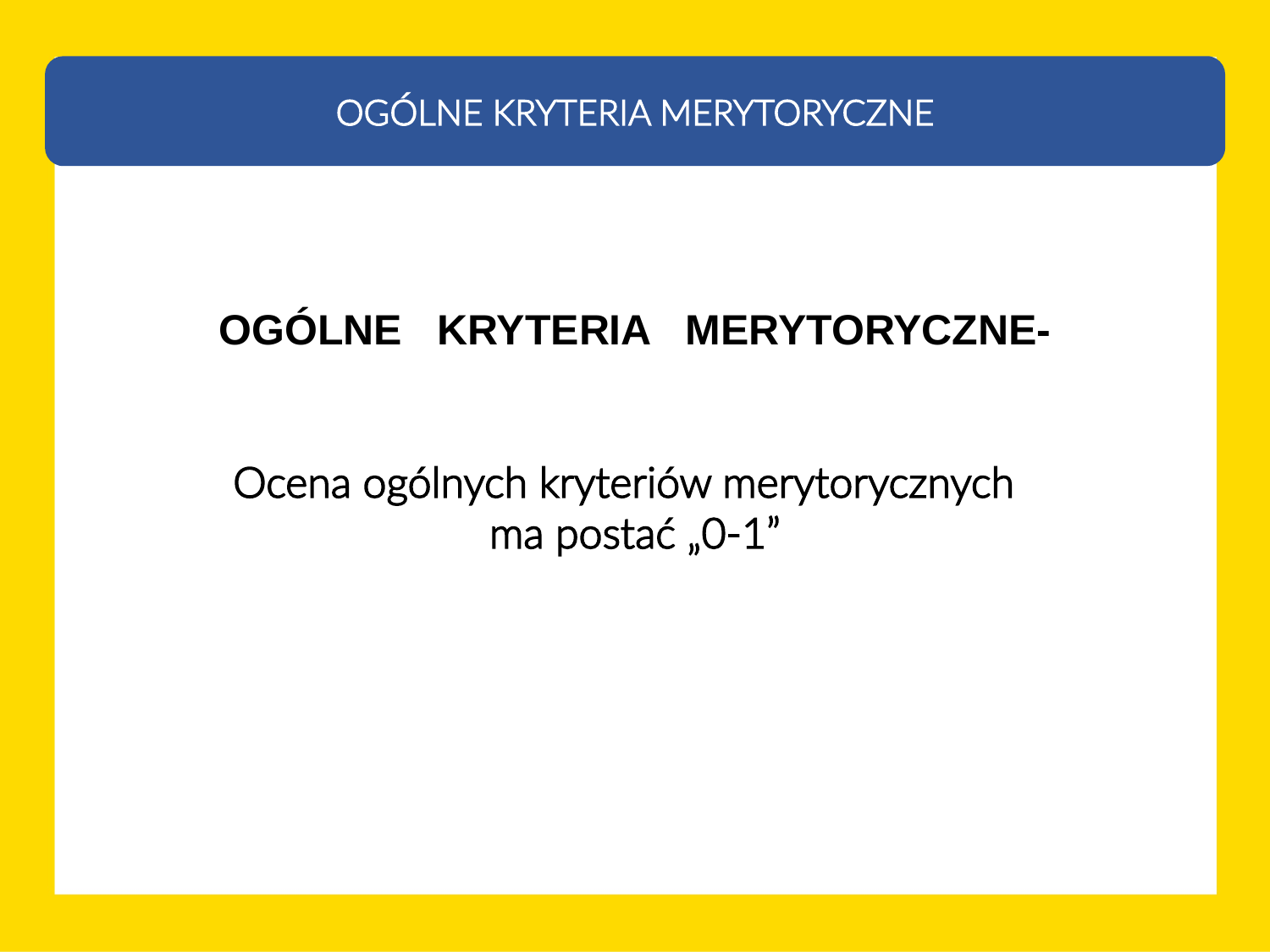

OGÓLNE KRYTERIA MERYTORYCZNE

OGÓLNE   KRYTERIA   MERYTORYCZNE-

Ocena ogólnych kryteriów merytorycznych
ma postać „0-1”